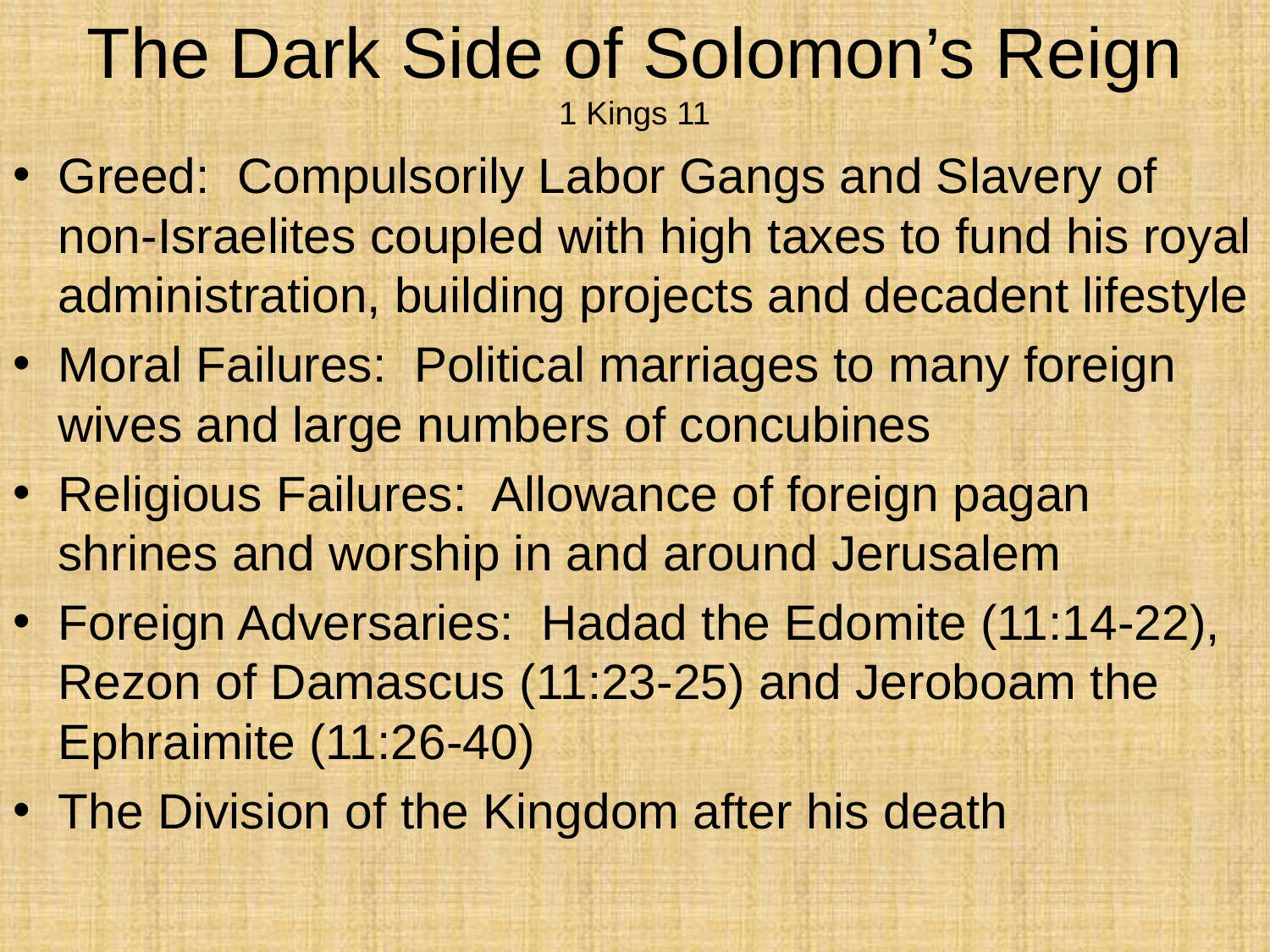

# The Dark Side of Solomon’s Reign 1 Kings 11
Greed:  Compulsorily Labor Gangs and Slavery of non-Israelites coupled with high taxes to fund his royal administration, building projects and decadent lifestyle
Moral Failures:  Political marriages to many foreign wives and large numbers of concubines
Religious Failures:  Allowance of foreign pagan shrines and worship in and around Jerusalem
Foreign Adversaries:  Hadad the Edomite (11:14-22), Rezon of Damascus (11:23-25) and Jeroboam the Ephraimite (11:26-40)
The Division of the Kingdom after his death